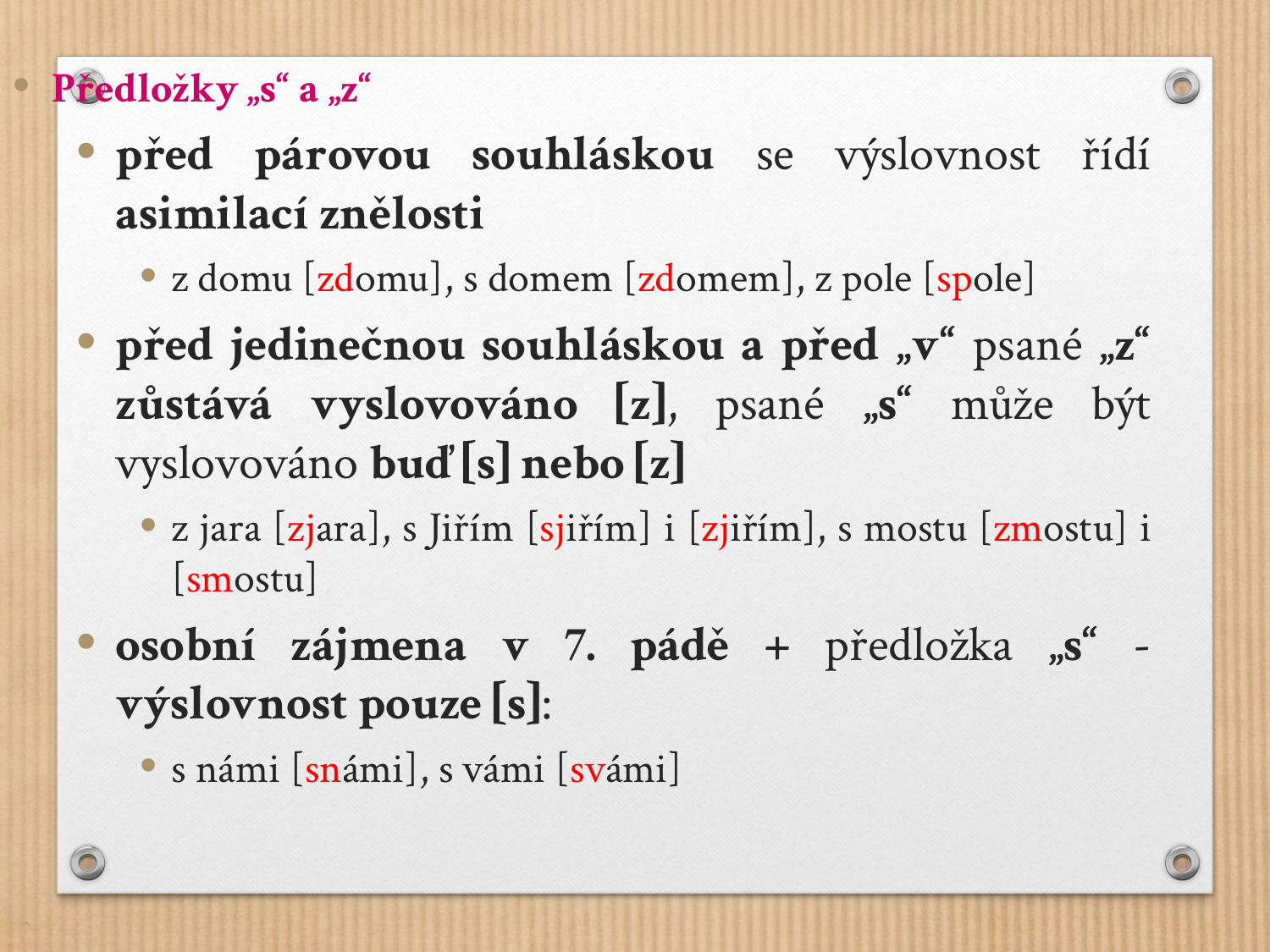

Předložky „s“ a „z“
před párovou souhláskou se výslovnost řídí asimilací znělosti
z domu [zdomu], s domem [zdomem], z pole [spole]
před jedinečnou souhláskou a před „v“ psané „z“ zůstává vyslovováno [z], psané „s“ může být vyslovováno buď [s] nebo [z]
z jara [zjara], s Jiřím [sjiřím] i [zjiřím], s mostu [zmostu] i [smostu]
osobní zájmena v 7. pádě + předložka „s“ - výslovnost pouze [s]:
s námi [snámi], s vámi [svámi]